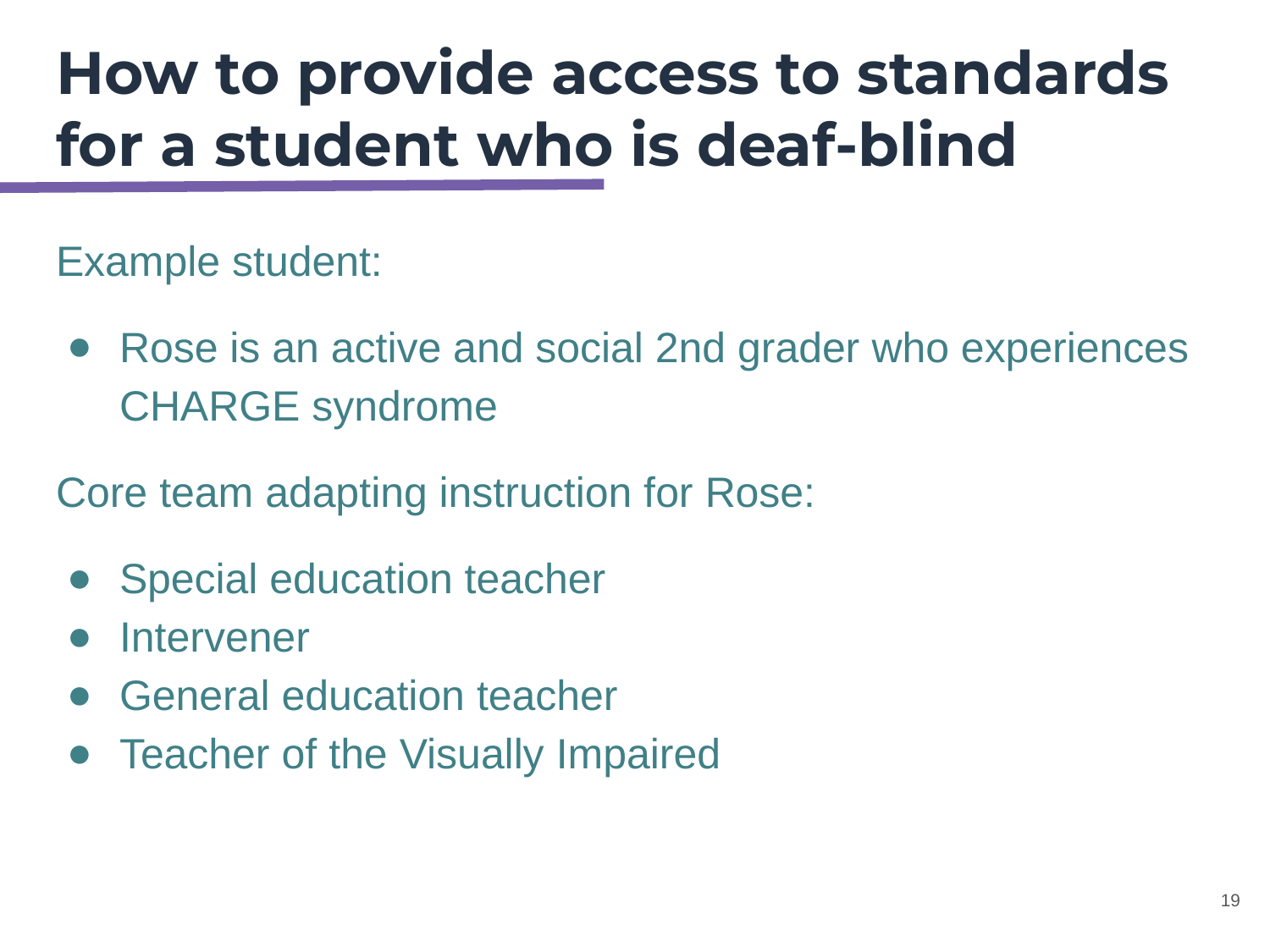

# How to provide access to standards for a student who is deaf-blind

Example student:
Rose is an active and social 2nd grader who experiences CHARGE syndrome
Core team adapting instruction for Rose:
Special education teacher
Intervener
General education teacher
Teacher of the Visually Impaired

19